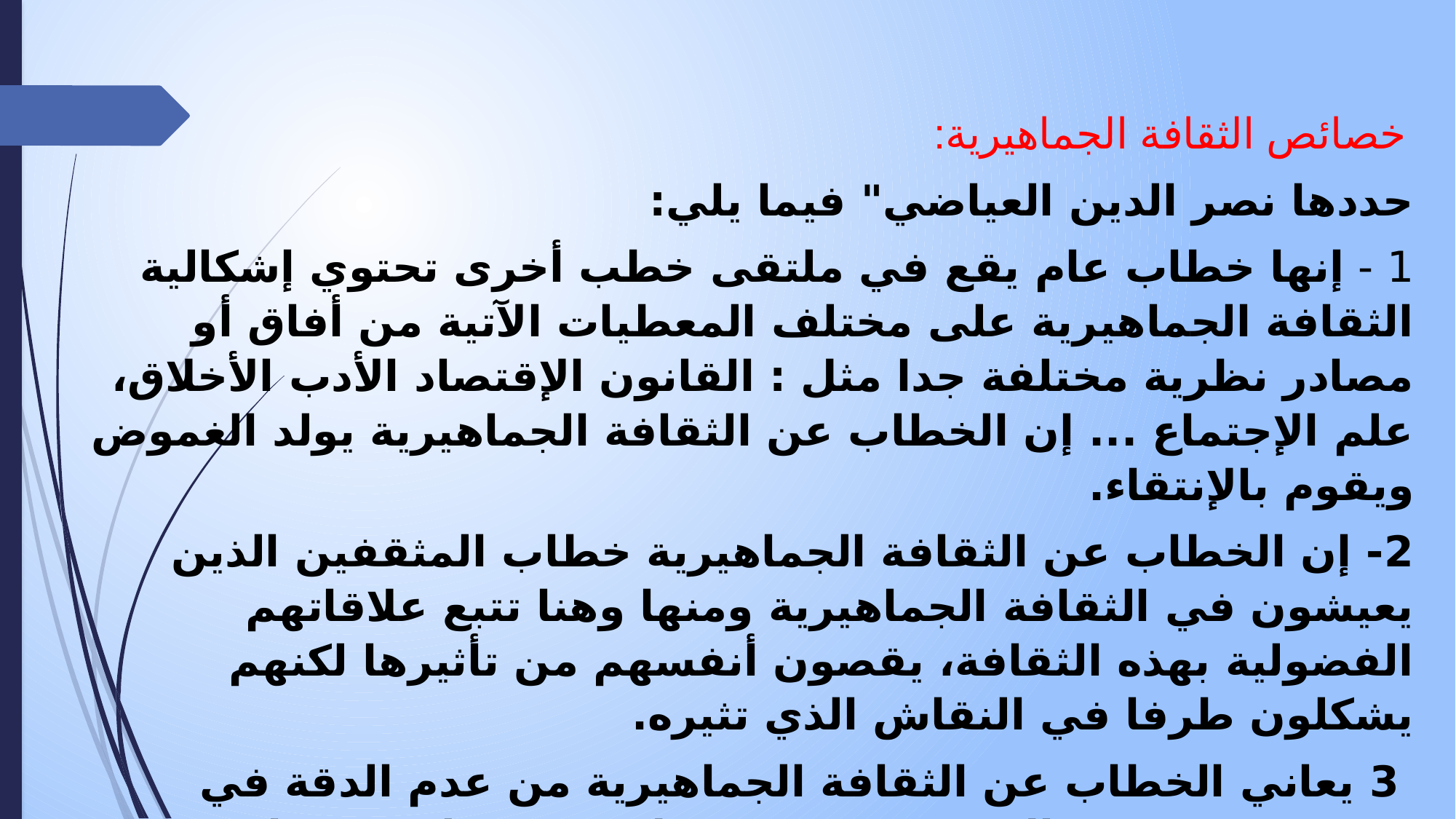

خصائص الثقافة الجماهيرية:
حددها نصر الدين العياضي" فيما يلي:
1 - إنها خطاب عام يقع في ملتقى خطب أخرى تحتوي إشكالية الثقافة الجماهيرية على مختلف المعطيات الآتية من أفاق أو مصادر نظرية مختلفة جدا مثل : القانون الإقتصاد الأدب الأخلاق، علم الإجتماع ... إن الخطاب عن الثقافة الجماهيرية يولد الغموض ويقوم بالإنتقاء.
2- إن الخطاب عن الثقافة الجماهيرية خطاب المثقفين الذين يعيشون في الثقافة الجماهيرية ومنها وهنا تتبع علاقاتهم الفضولية بهذه الثقافة، يقصون أنفسهم من تأثيرها لكنهم يشكلون طرفا في النقاش الذي تثيره.
 3 يعاني الخطاب عن الثقافة الجماهيرية من عدم الدقة في موضوعه وفي مجال بحثه، فهي تشمل بصفة عامة منتجات الراديو التلفزيون السينما الكتب الجريدة، المجلة أي باختصار كل المنتجات المقدمة للجمهور بقنوات جماهيرية، ولكن في بعض الأحيان تغطي الثقافة الجماهيرية مجالا أكثر تحديدا.